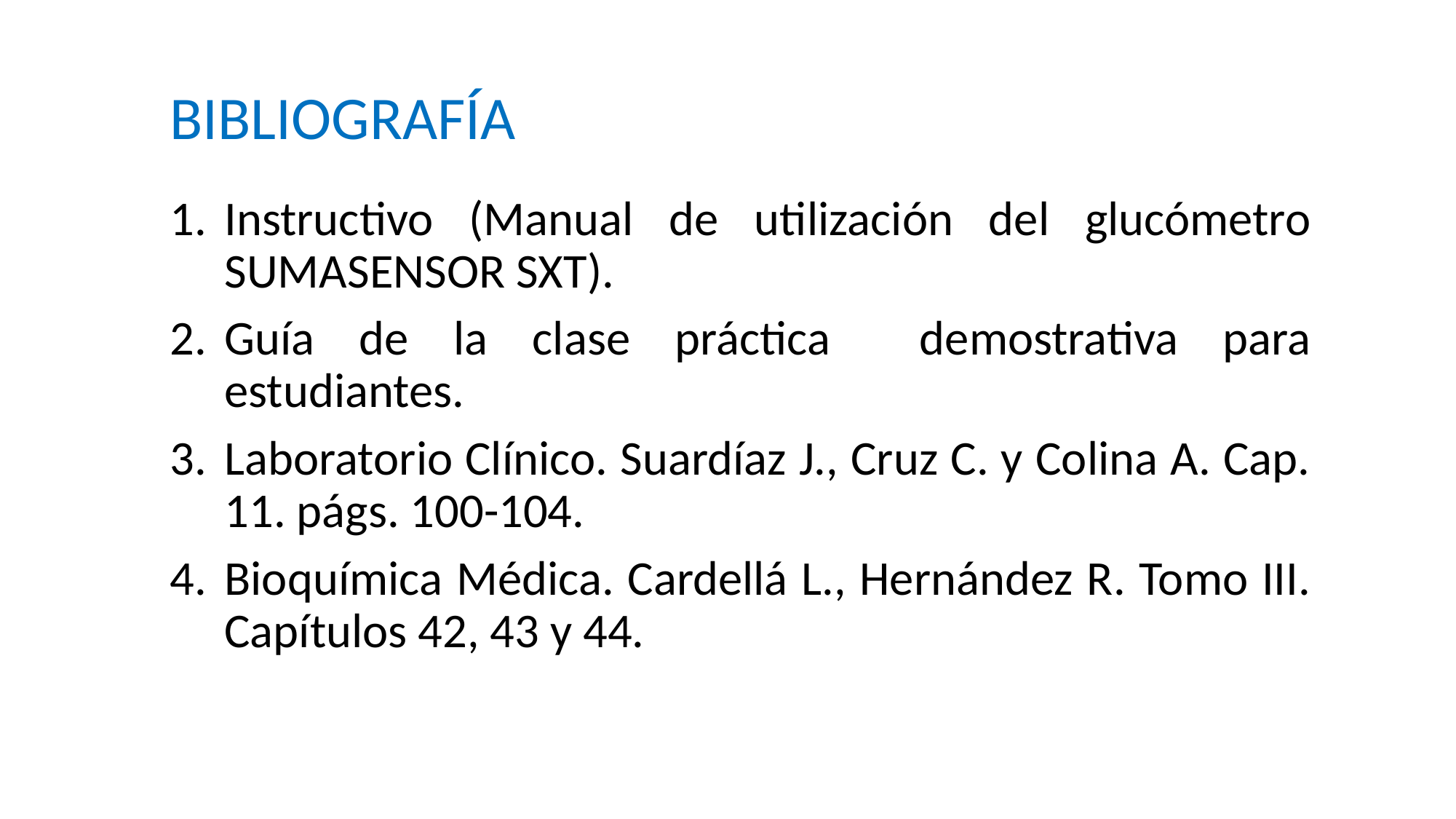

# BIBLIOGRAFÍA
Instructivo (Manual de utilización del glucómetro SUMASENSOR SXT).
Guía de la clase práctica  demostrativa para estudiantes.
Laboratorio Clínico. Suardíaz J., Cruz C. y Colina A. Cap. 11. págs. 100-104.
Bioquímica Médica. Cardellá L., Hernández R. Tomo III. Capítulos 42, 43 y 44.